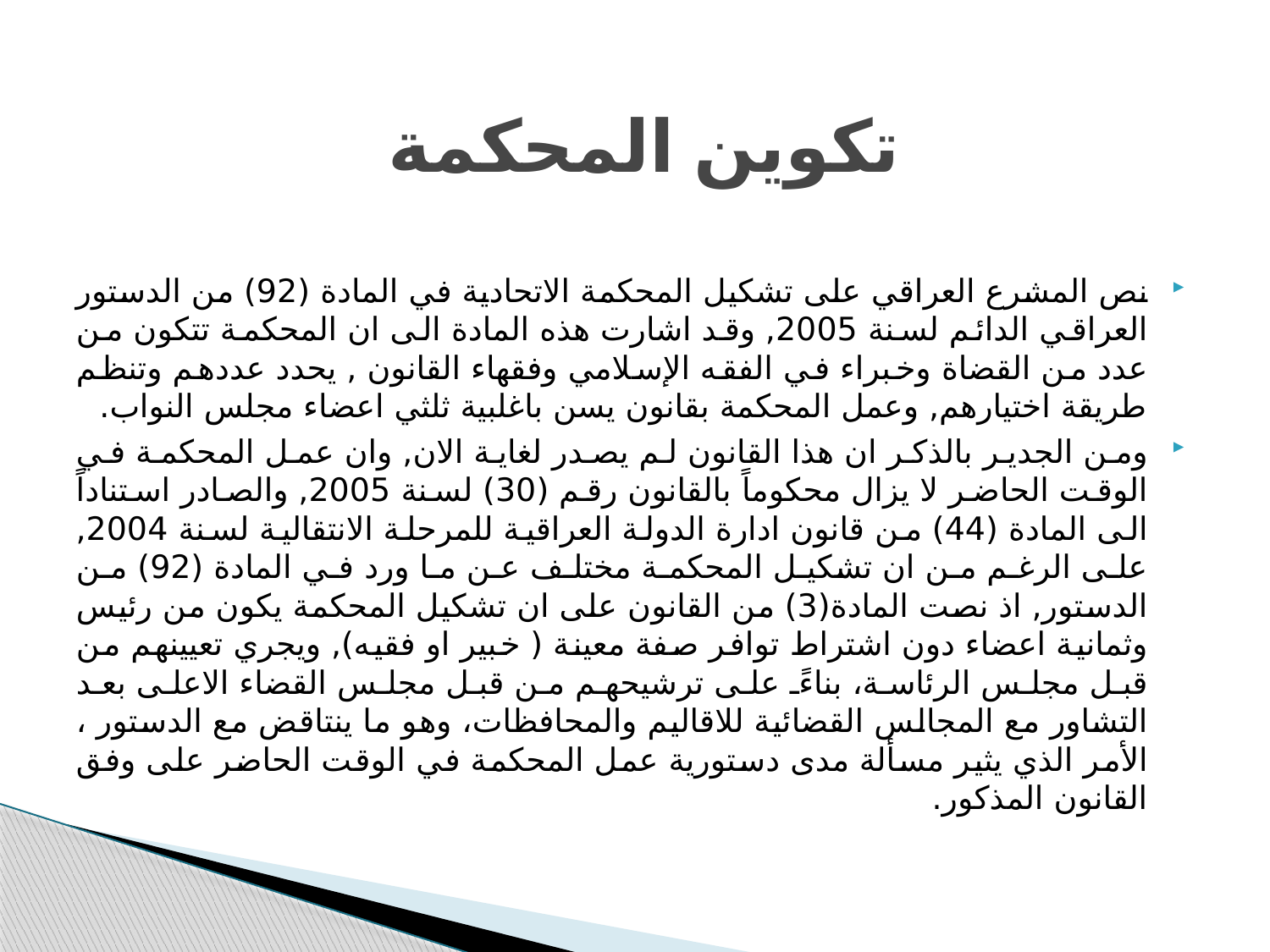

# تكوين المحكمة

نص المشرع العراقي على تشكيل المحكمة الاتحادية في المادة (92) من الدستور العراقي الدائم لسنة 2005, وقد اشارت هذه المادة الى ان المحكمة تتكون من عدد من القضاة وخبراء في الفقه الإسلامي وفقهاء القانون , يحدد عددهم وتنظم طريقة اختيارهم, وعمل المحكمة بقانون يسن باغلبية ثلثي اعضاء مجلس النواب.
ومن الجدير بالذكر ان هذا القانون لم يصدر لغاية الان, وان عمل المحكمة في الوقت الحاضر لا يزال محكوماً بالقانون رقم (30) لسنة 2005, والصادر استناداً الى المادة (44) من قانون ادارة الدولة العراقية للمرحلة الانتقالية لسنة 2004, على الرغم من ان تشكيل المحكمة مختلف عن ما ورد في المادة (92) من الدستور, اذ نصت المادة(3) من القانون على ان تشكيل المحكمة يكون من رئيس وثمانية اعضاء دون اشتراط توافر صفة معينة ( خبير او فقيه), ويجري تعيينهم من قبل مجلس الرئاسة، بناءً على ترشيحهم من قبل مجلس القضاء الاعلى بعد التشاور مع المجالس القضائية للاقاليم والمحافظات، وهو ما ينتاقض مع الدستور ، الأمر الذي يثير مسألة مدى دستورية عمل المحكمة في الوقت الحاضر على وفق القانون المذكور.